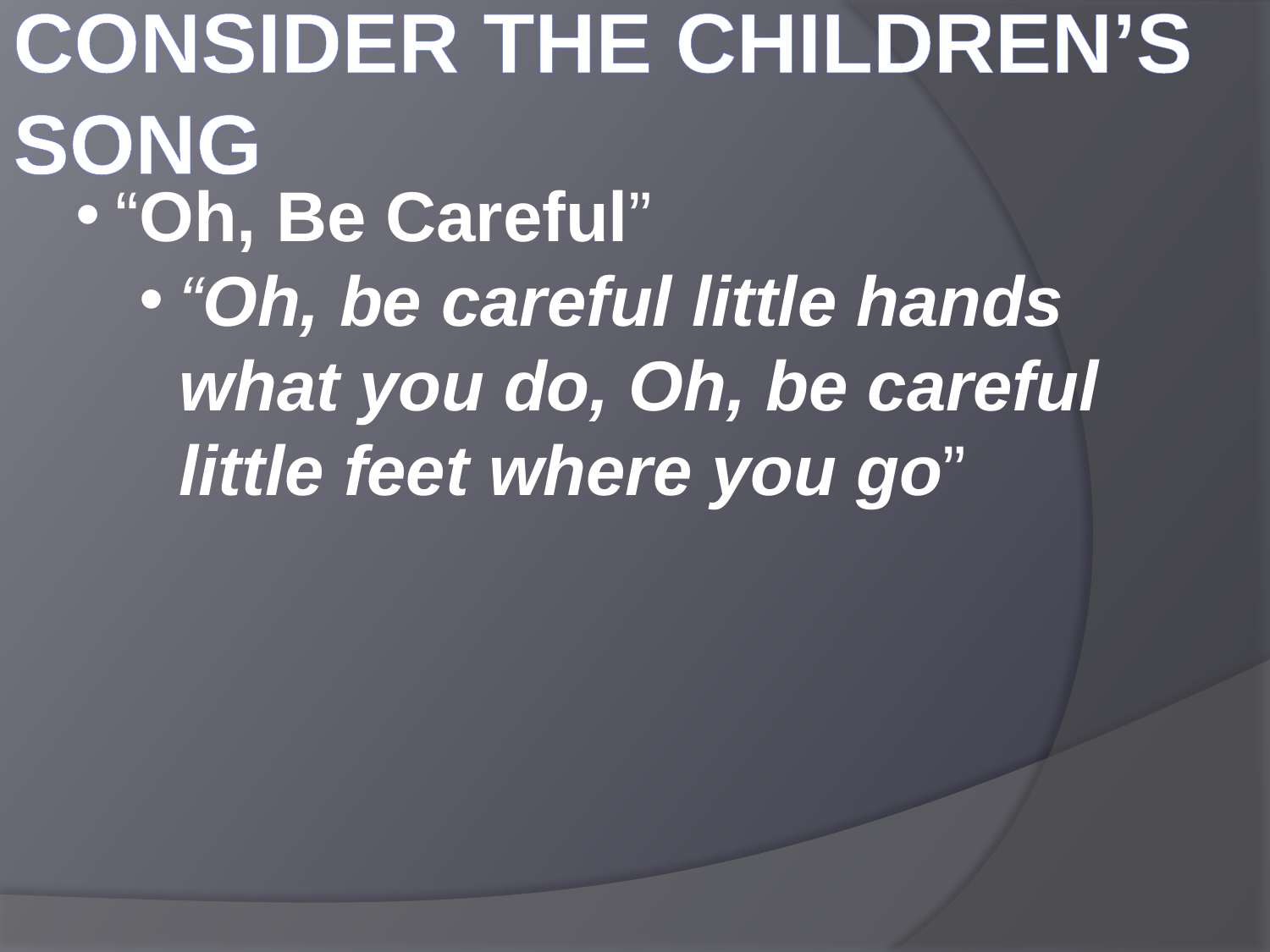

Consider the children’s song
“Oh, Be Careful”
“Oh, be careful little hands what you do, Oh, be careful little feet where you go”